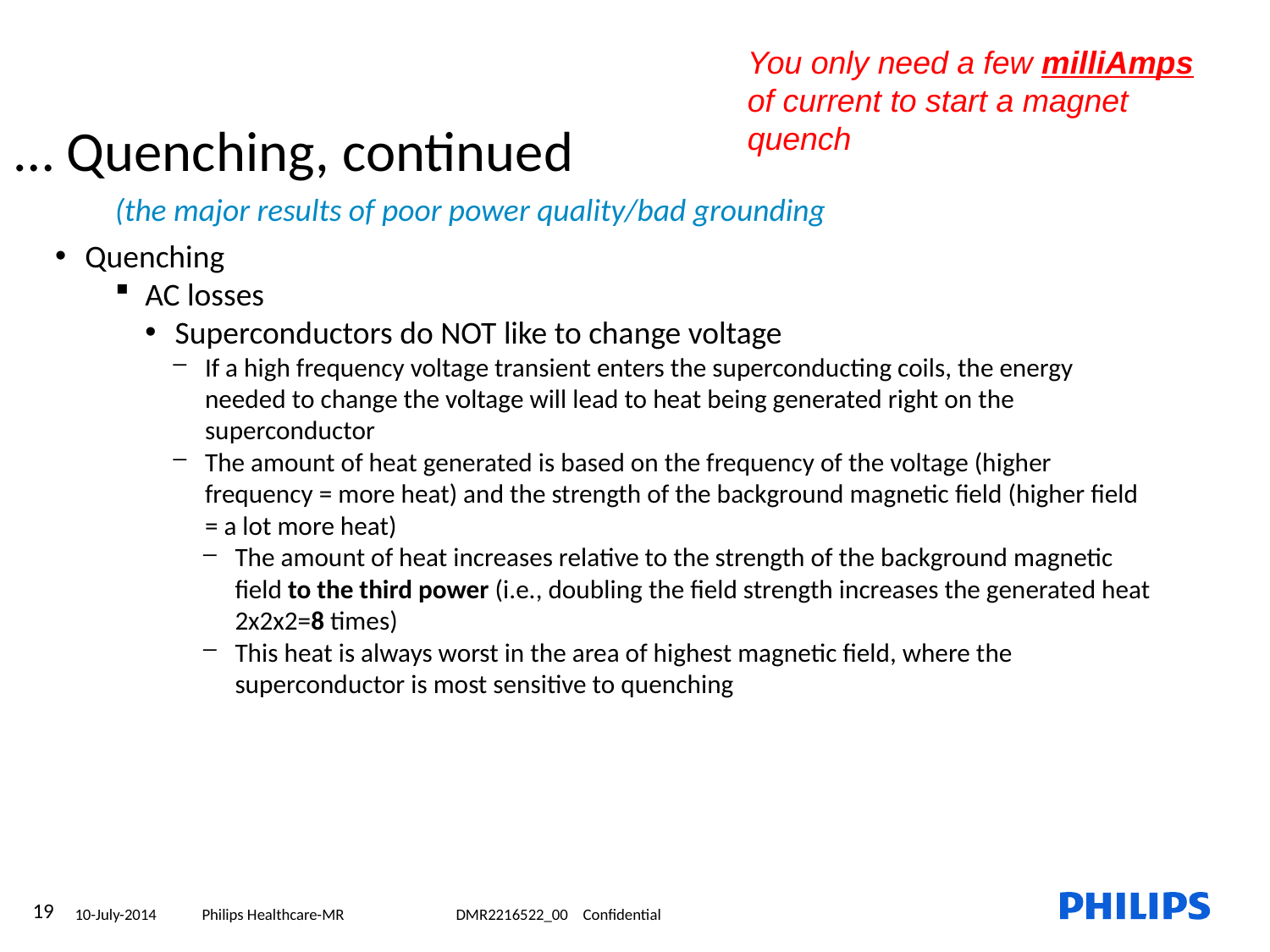

You only need a few milliAmps of current to start a magnet quench
… Quenching, continued
(the major results of poor power quality/bad grounding
Quenching
AC losses
Superconductors do NOT like to change voltage
If a high frequency voltage transient enters the superconducting coils, the energy needed to change the voltage will lead to heat being generated right on the superconductor
The amount of heat generated is based on the frequency of the voltage (higher frequency = more heat) and the strength of the background magnetic field (higher field = a lot more heat)
The amount of heat increases relative to the strength of the background magnetic field to the third power (i.e., doubling the field strength increases the generated heat 2x2x2=8 times)
This heat is always worst in the area of highest magnetic field, where the superconductor is most sensitive to quenching